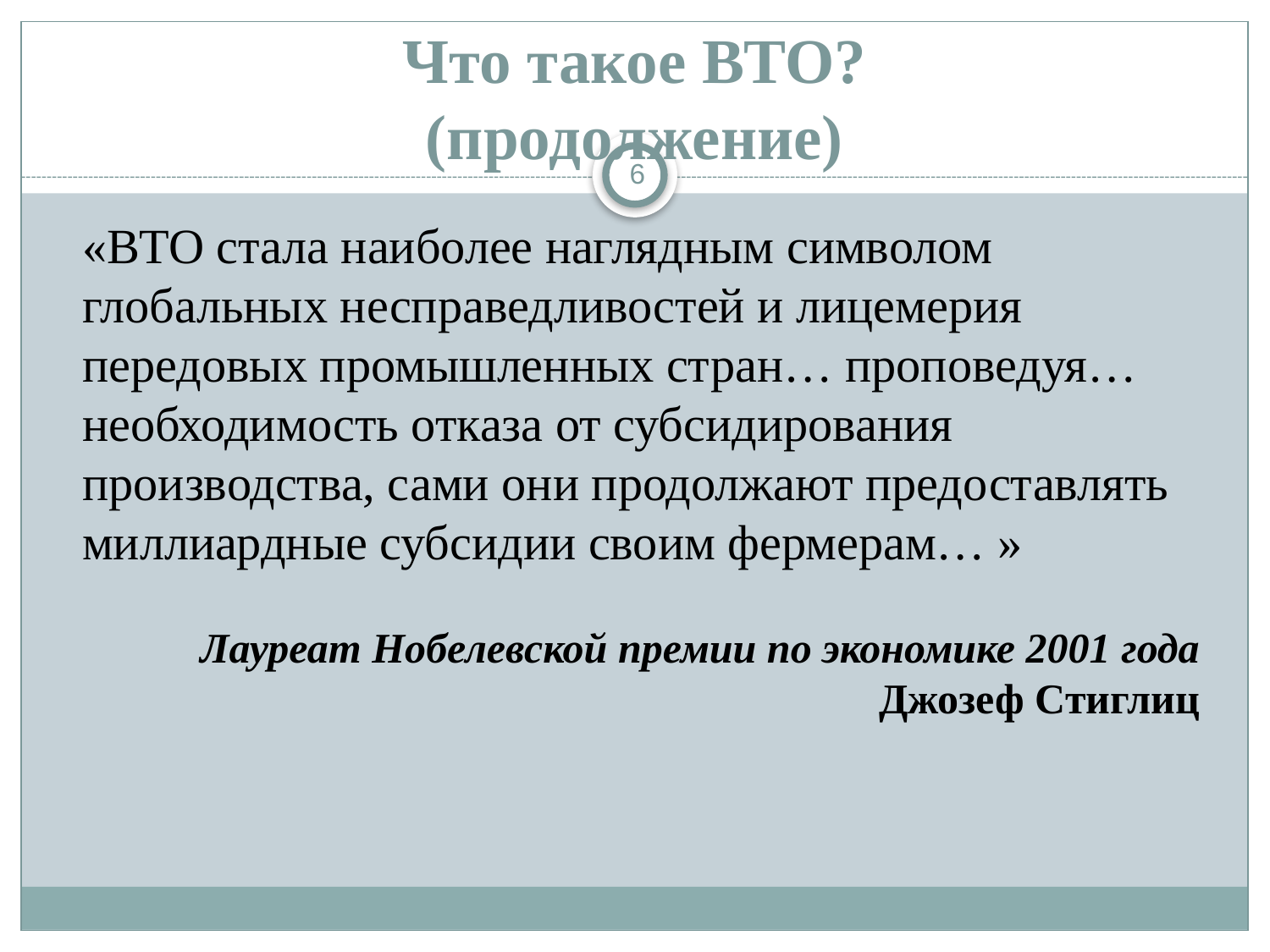

# Что такое ВТО? (продолжение)
6
«ВТО стала наиболее наглядным символом глобальных несправедливостей и лицемерия передовых промышленных стран… проповедуя…необходимость отказа от субсидирования производства, сами они продолжают предоставлять миллиардные субсидии своим фермерам… »

Лауреат Нобелевской премии по экономике 2001 года
Джозеф Стиглиц